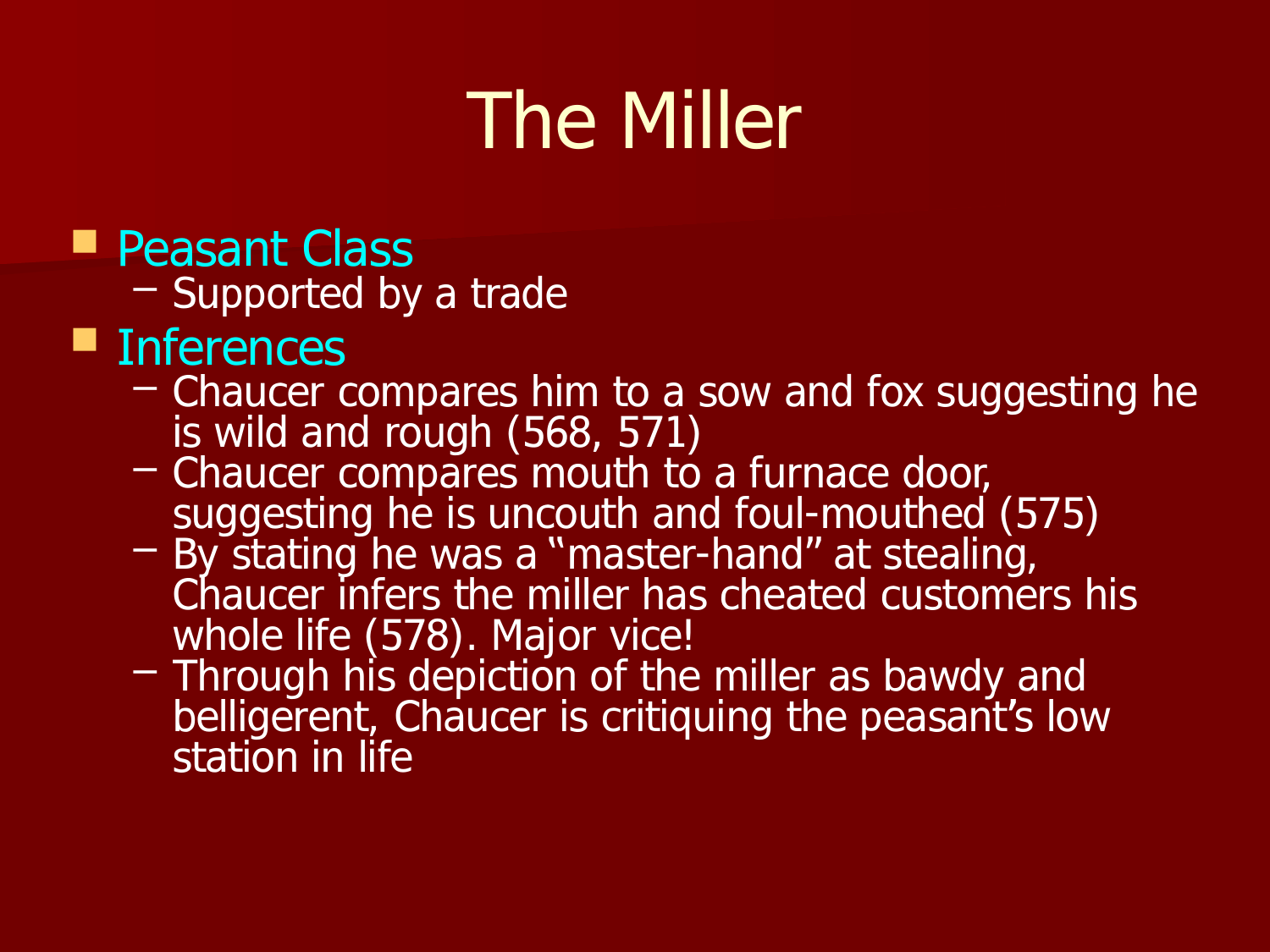

# The Miller
Peasant Class
Supported by a trade
Inferences
Chaucer compares him to a sow and fox suggesting he is wild and rough (568, 571)
Chaucer compares mouth to a furnace door, suggesting he is uncouth and foul-mouthed (575)
By stating he was a “master-hand” at stealing, Chaucer infers the miller has cheated customers his whole life (578). Major vice!
Through his depiction of the miller as bawdy and belligerent, Chaucer is critiquing the peasant’s low station in life